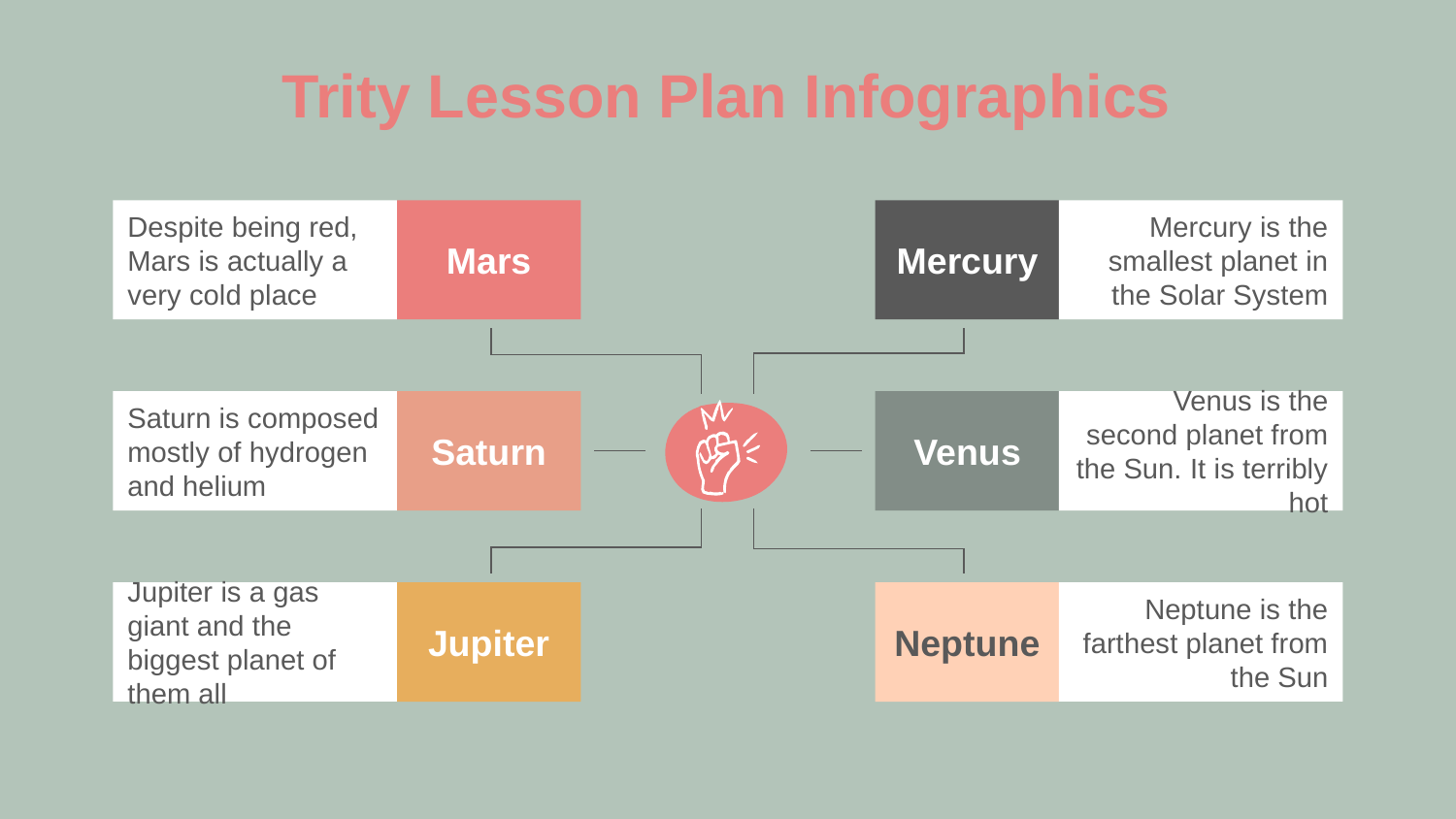

# Trity Lesson Plan Infographics
Despite being red, Mars is actually a very cold place
Mars
Mercury
Mercury is the smallest planet in the Solar System

Saturn is composed mostly of hydrogen and helium
Saturn
Venus
Venus is the second planet from the Sun. It is terribly hot

Jupiter is a gas giant and the biggest planet of them all
Jupiter
Neptune
Neptune is the farthest planet from the Sun